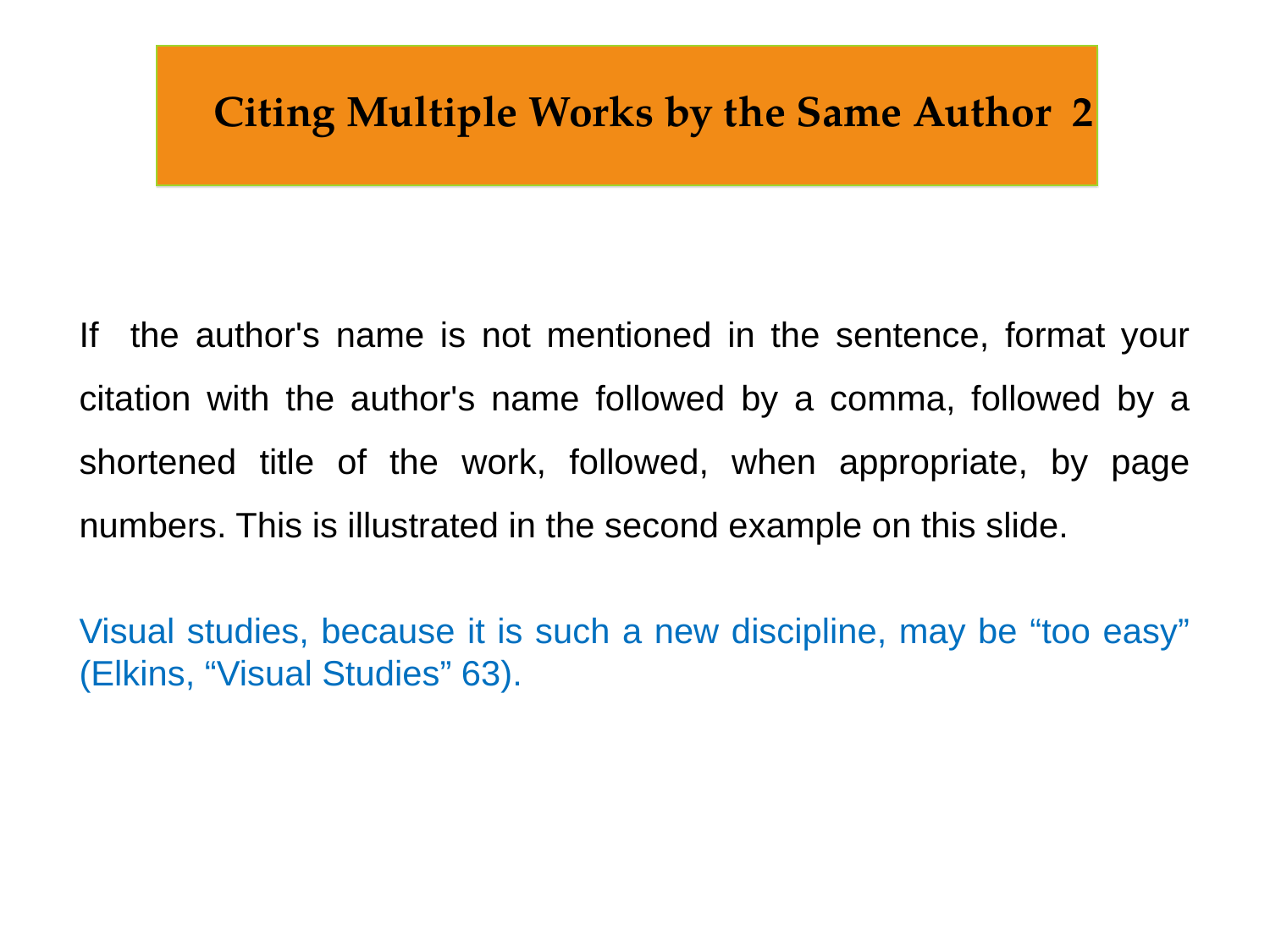

Citing Multiple Works by the Same Author  2
If  the author's name is not mentioned in the sentence, format your citation with the author's name followed by a comma, followed by a shortened title of the work, followed, when appropriate, by page numbers. This is illustrated in the second example on this slide.

Visual studies, because it is such a new discipline, may be “too easy” (Elkins, “Visual Studies” 63).